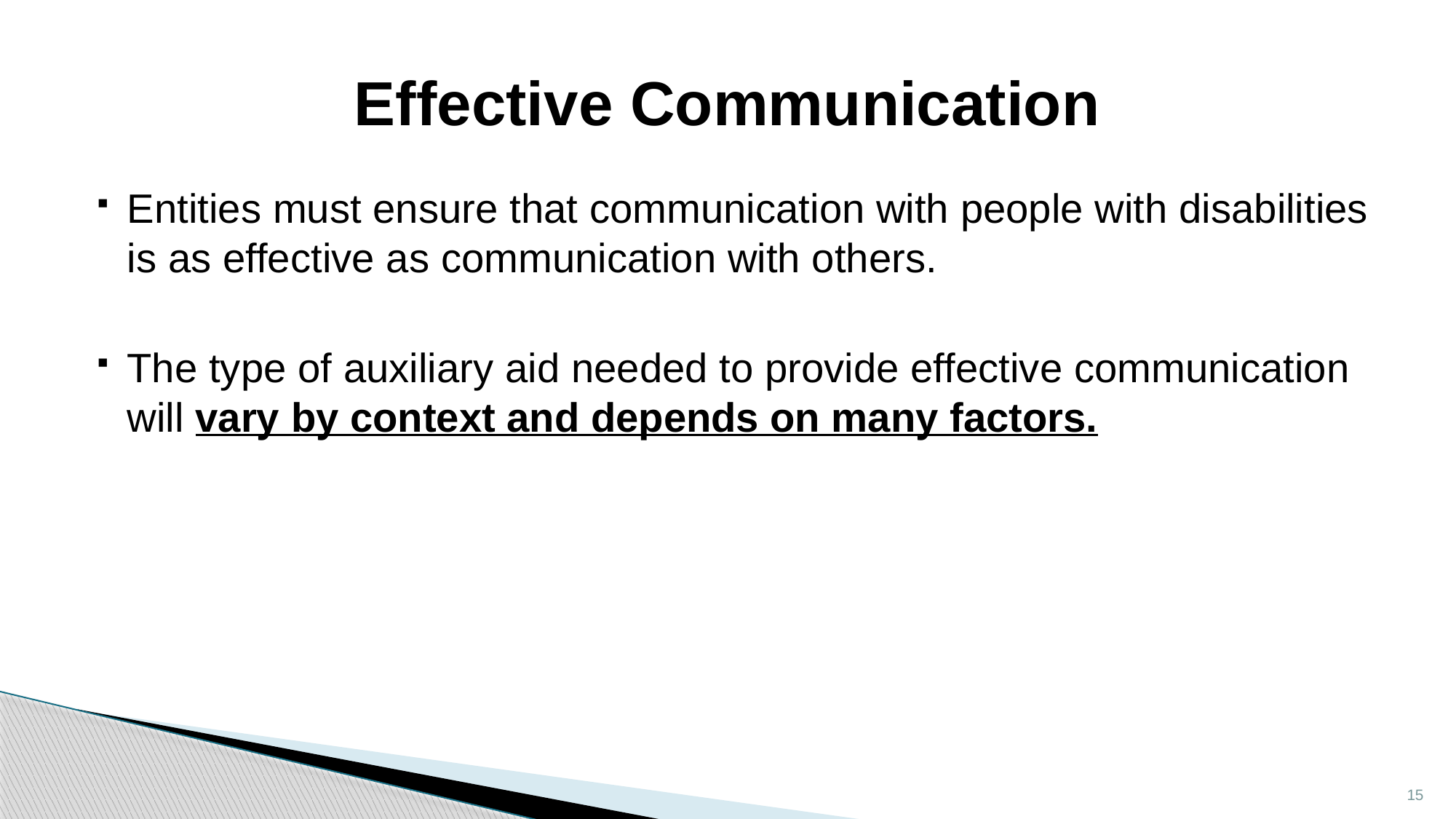

# Effective Communication
Entities must ensure that communication with people with disabilities is as effective as communication with others.

The type of auxiliary aid needed to provide effective communication will vary by context and depends on many factors.

15